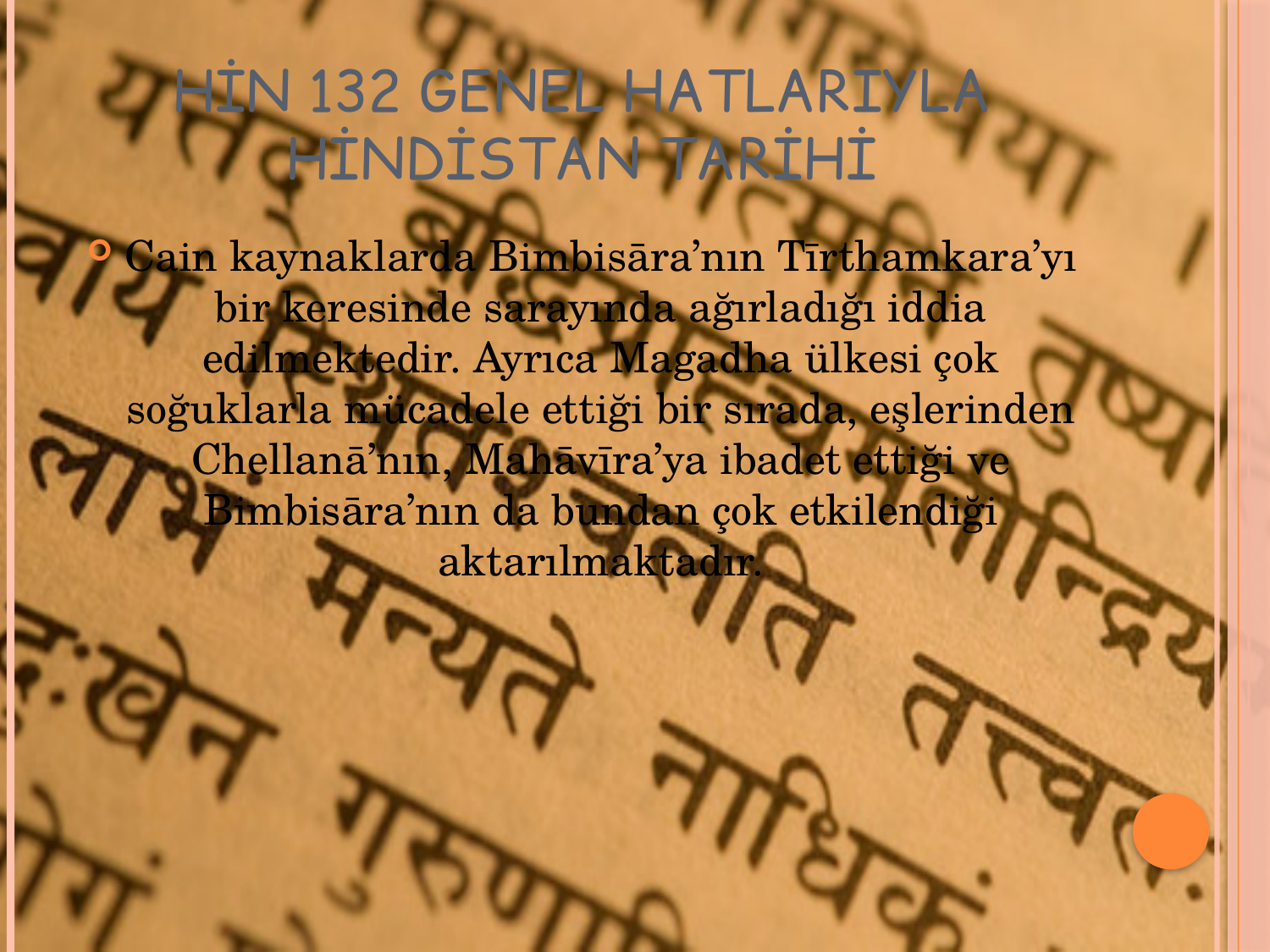

# HİN 132 GENEL HATLARIYLA HİNDİSTAN TARİHİ
Cain kaynaklarda Bimbisāra’nın Tīrthamkara’yı bir keresinde sarayında ağırladığı iddia edilmektedir. Ayrıca Magadha ülkesi çok soğuklarla mücadele ettiği bir sırada, eşlerinden Chellanā’nın, Mahāvīra’ya ibadet ettiği ve Bimbisāra’nın da bundan çok etkilendiği aktarılmaktadır.